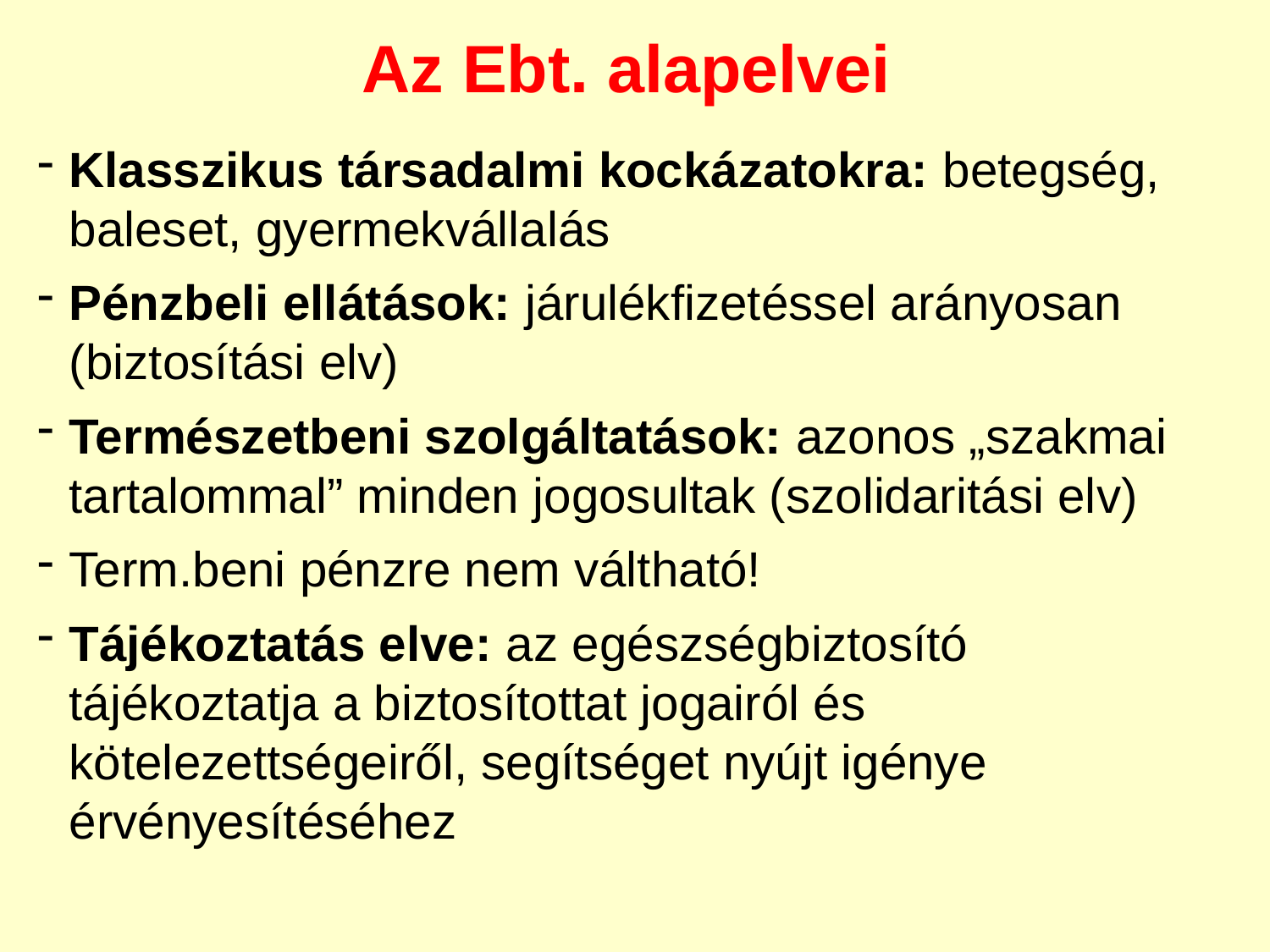

Az Ebt. alapelvei
Klasszikus társadalmi kockázatokra: betegség, baleset, gyermekvállalás
Pénzbeli ellátások: járulékfizetéssel arányosan (biztosítási elv)
Természetbeni szolgáltatások: azonos „szakmai tartalommal” minden jogosultak (szolidaritási elv)
Term.beni pénzre nem váltható!
Tájékoztatás elve: az egészségbiztosító tájékoztatja a biztosítottat jogairól és kötelezettségeiről, segítséget nyújt igénye érvényesítéséhez